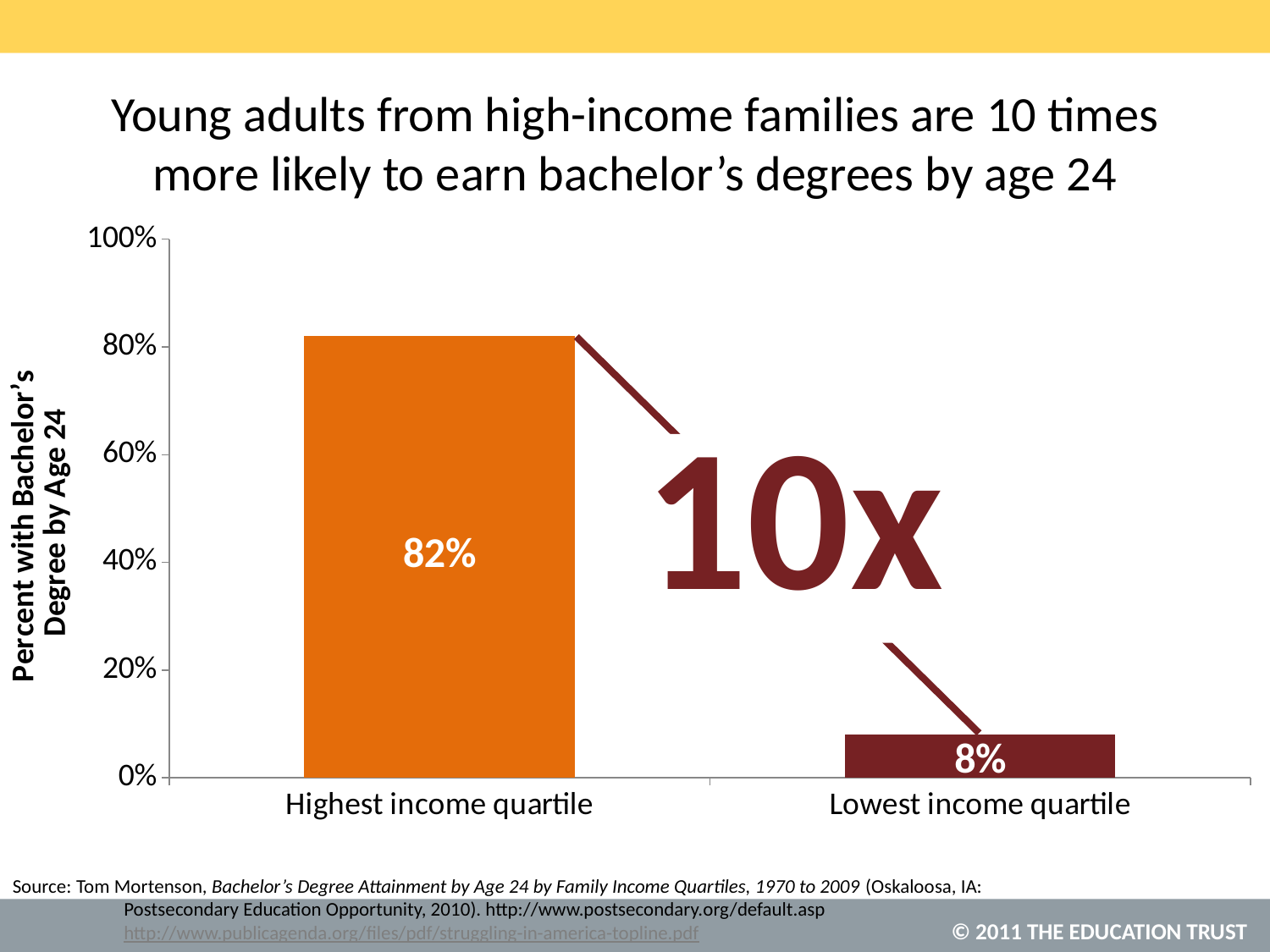

# Young adults from high-income families are 10 times more likely to earn bachelor’s degrees by age 24

### Chart

| Category | % with Bachelor's Degree by Age 24 |
|---|---|
| Highest income quartile | 0.8200000000000006 |
| Lowest income quartile | 0.08000000000000004 |
Tom Mortenson, Bachelor’s Degree Attainment by Age 24 by Family Income Quartiles, 1970 to 2009 (Oskaloosa, IA: Postsecondary Education Opportunity, 2010). http://www.postsecondary.org/default.asp http://www.publicagenda.org/files/pdf/struggling-in-america-topline.pdf